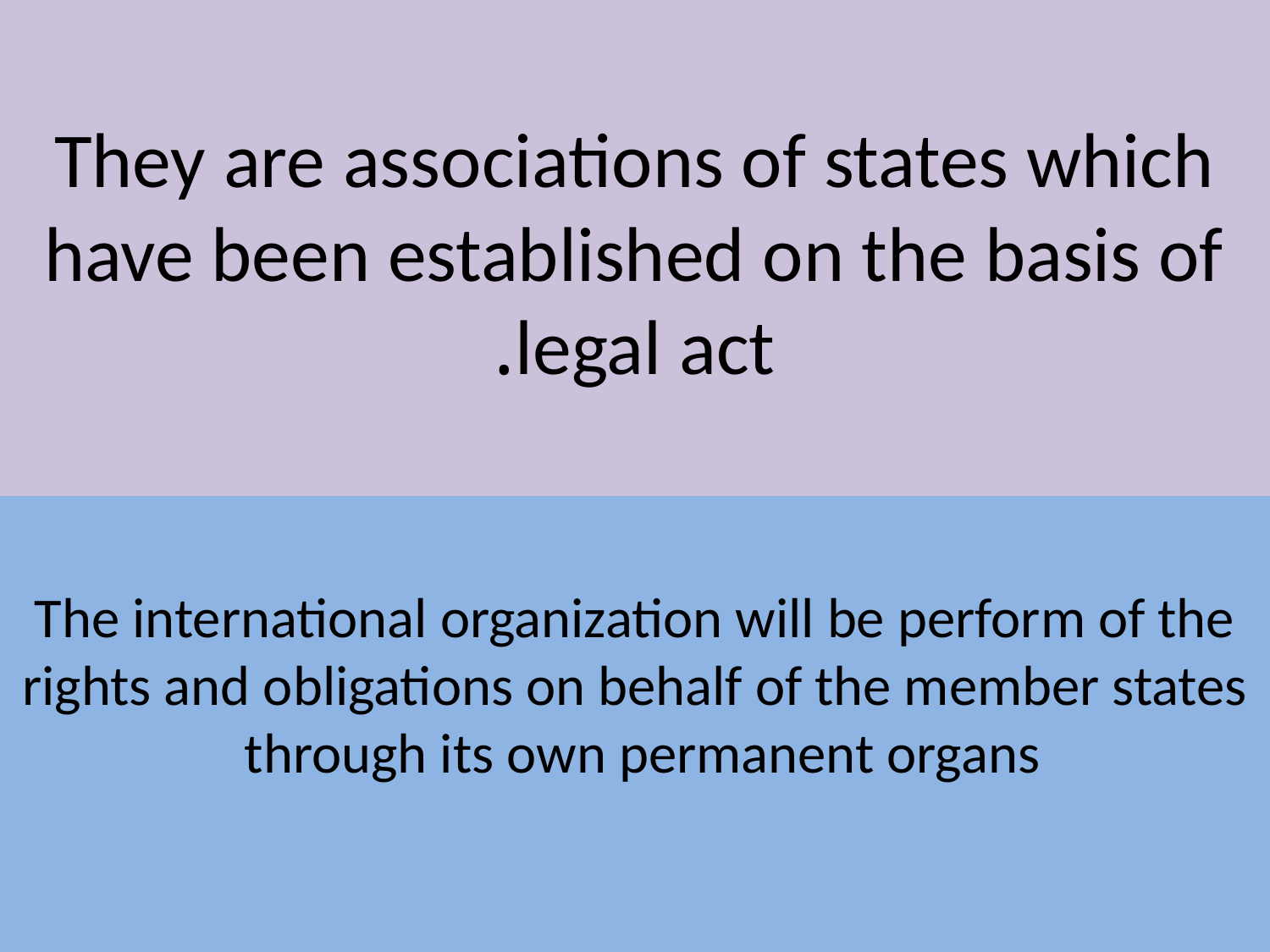

# They are associations of states which have been established on the basis of legal act.

The international organization will be perform of the rights and obligations on behalf of the member states through its own permanent organs